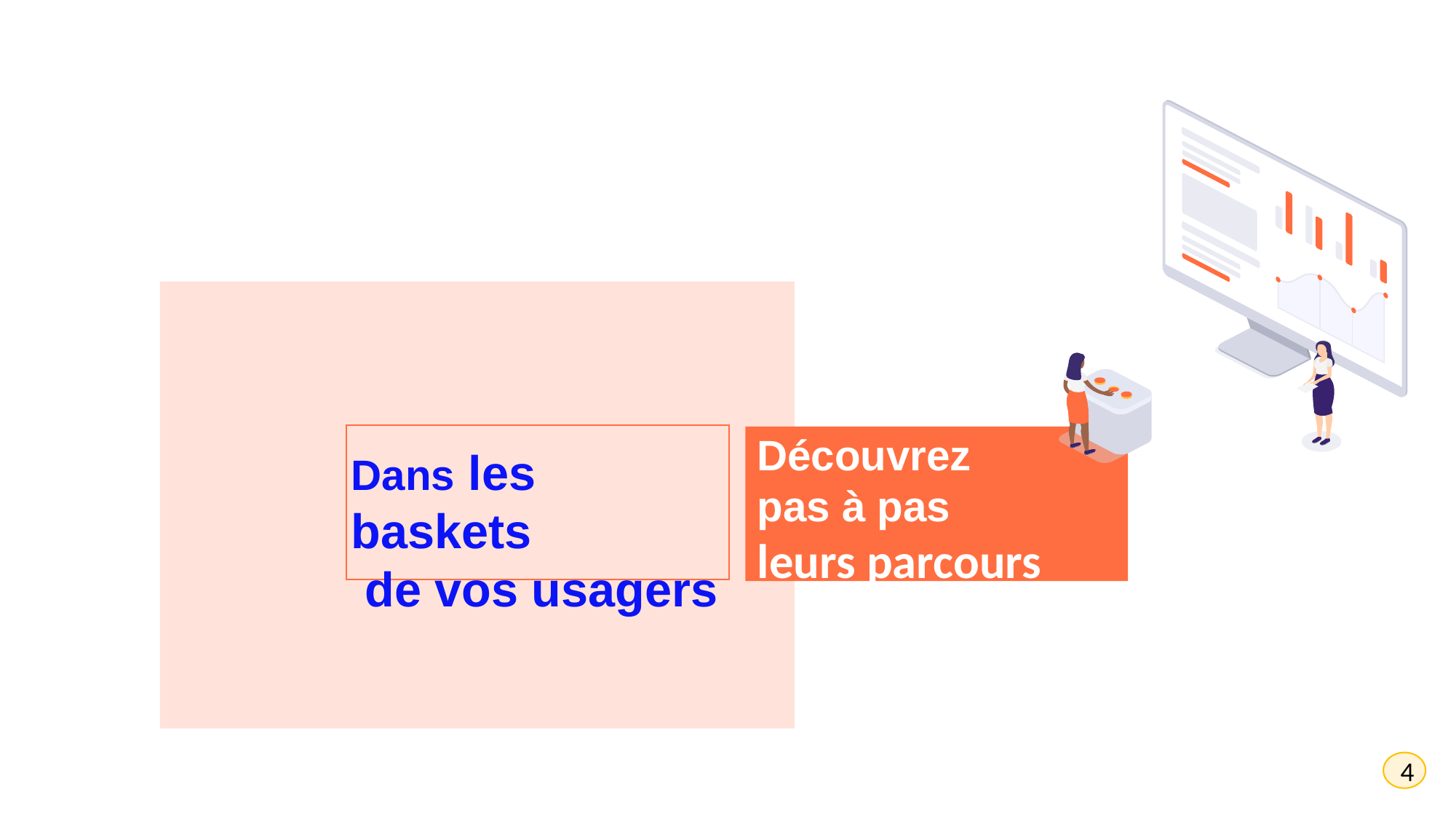

Découvrez
pas à pas
leurs parcours
Dans les baskets
 de vos usagers
4